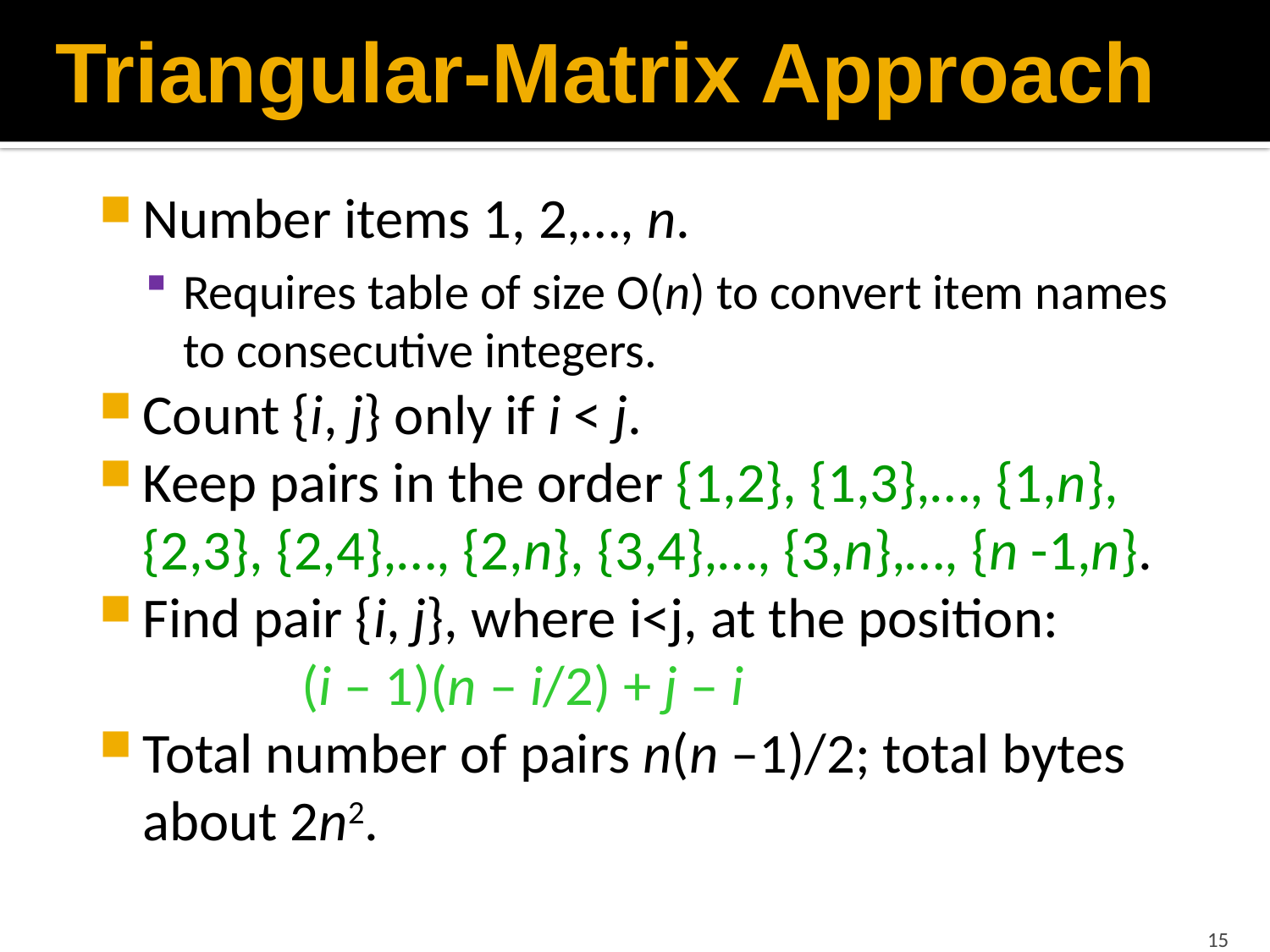

# Triangular-Matrix Approach
Number items 1, 2,…, n.
Requires table of size O(n) to convert item names to consecutive integers.
Count {i, j} only if i < j.
Keep pairs in the order {1,2}, {1,3},…, {1,n}, {2,3}, {2,4},…, {2,n}, {3,4},…, {3,n},…, {n -1,n}.
Find pair {i, j}, where i<j, at the position:
                (i – 1)(n – i/2) + j – i
Total number of pairs n(n –1)/2; total bytes about 2n2.

15